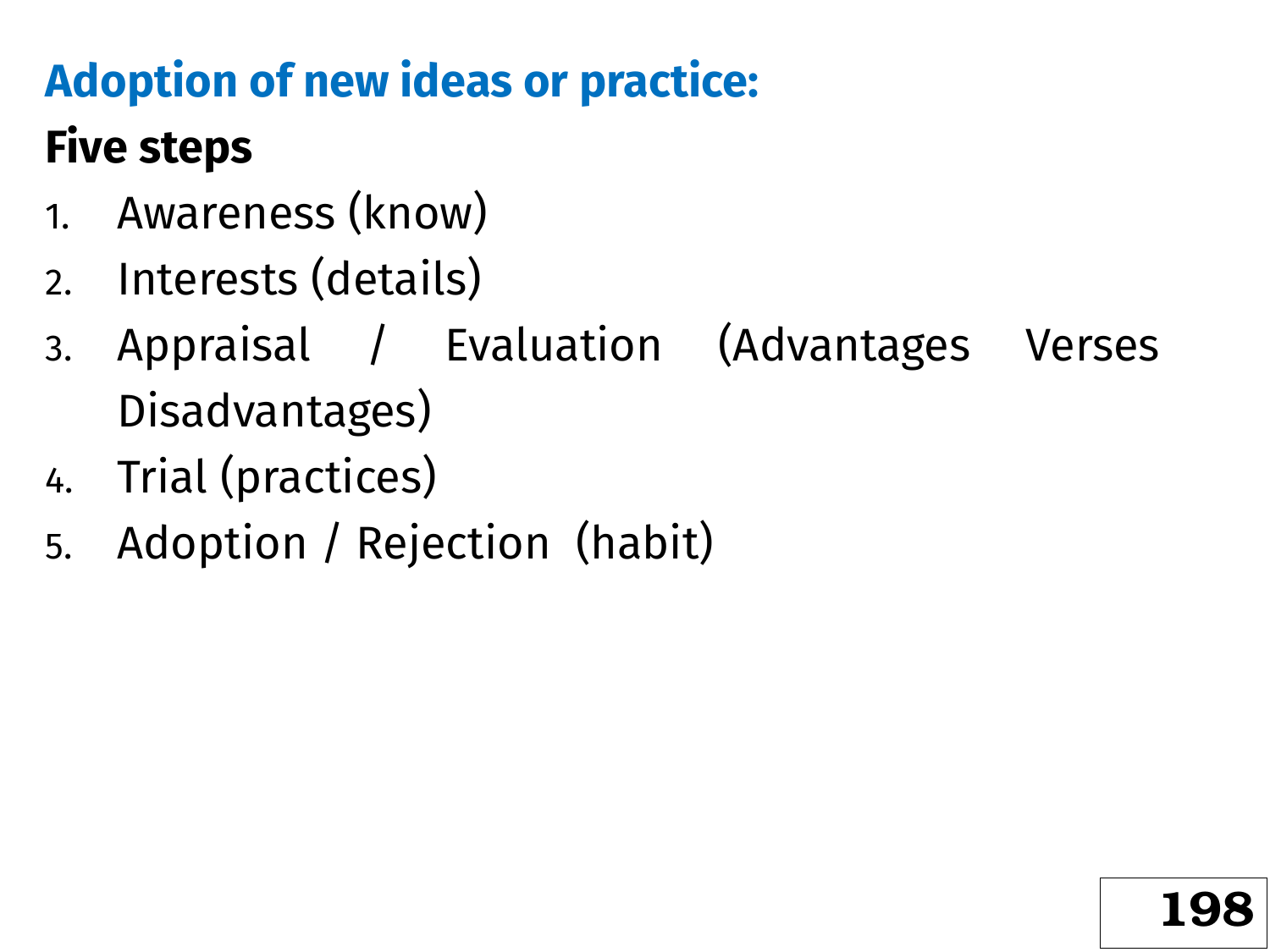

Adoption of new ideas or practice:
Five steps
Awareness (know)
Interests (details)
Appraisal / Evaluation (Advantages Verses  Disadvantages)
Trial (practices)
Adoption / Rejection  (habit)

198